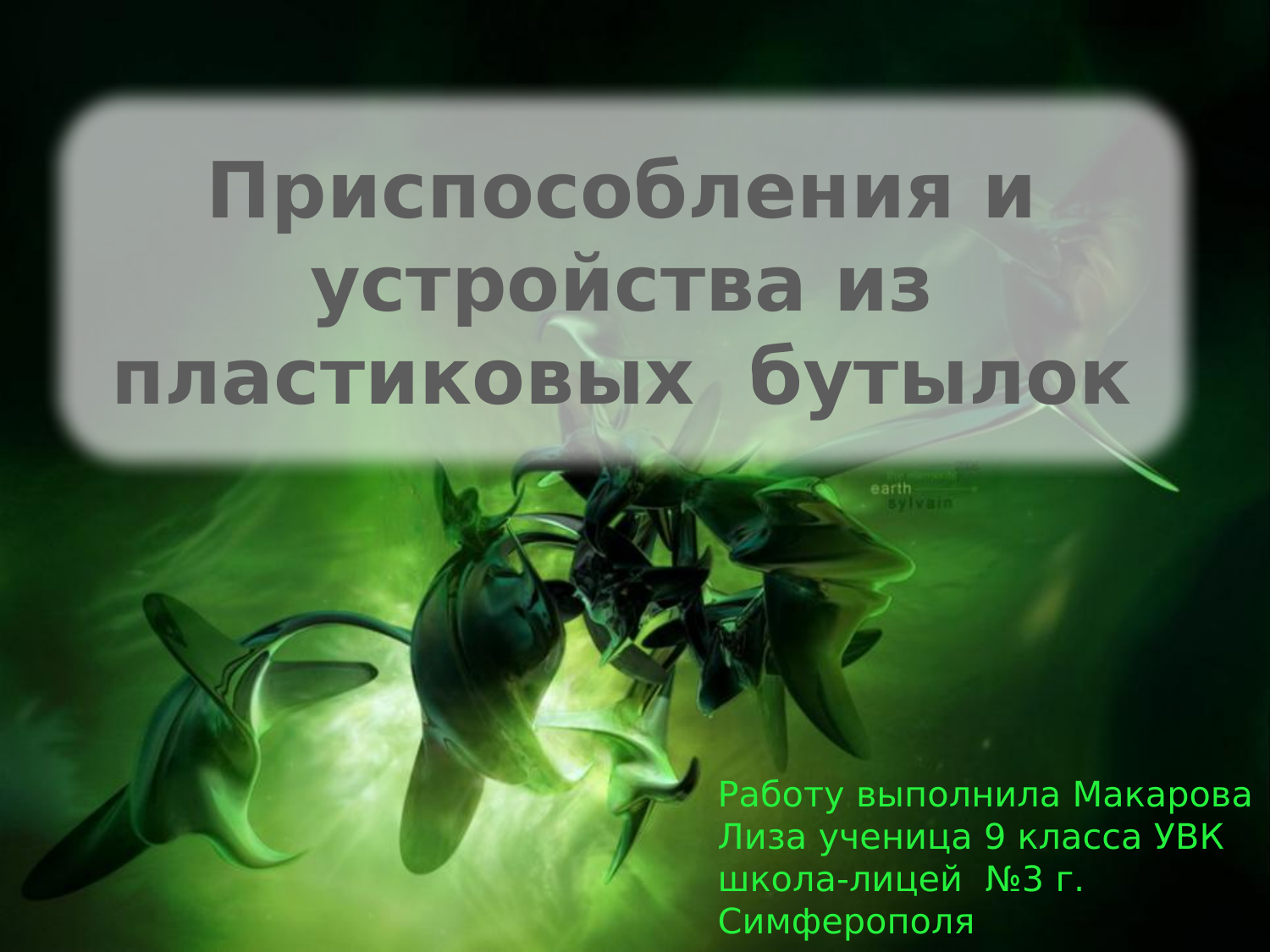

Приспособления и устройства из пластиковых  бутылок

Работу выполнила Макарова Лиза ученица 9 класса УВК школа-лицей  №3 г. Симферополя